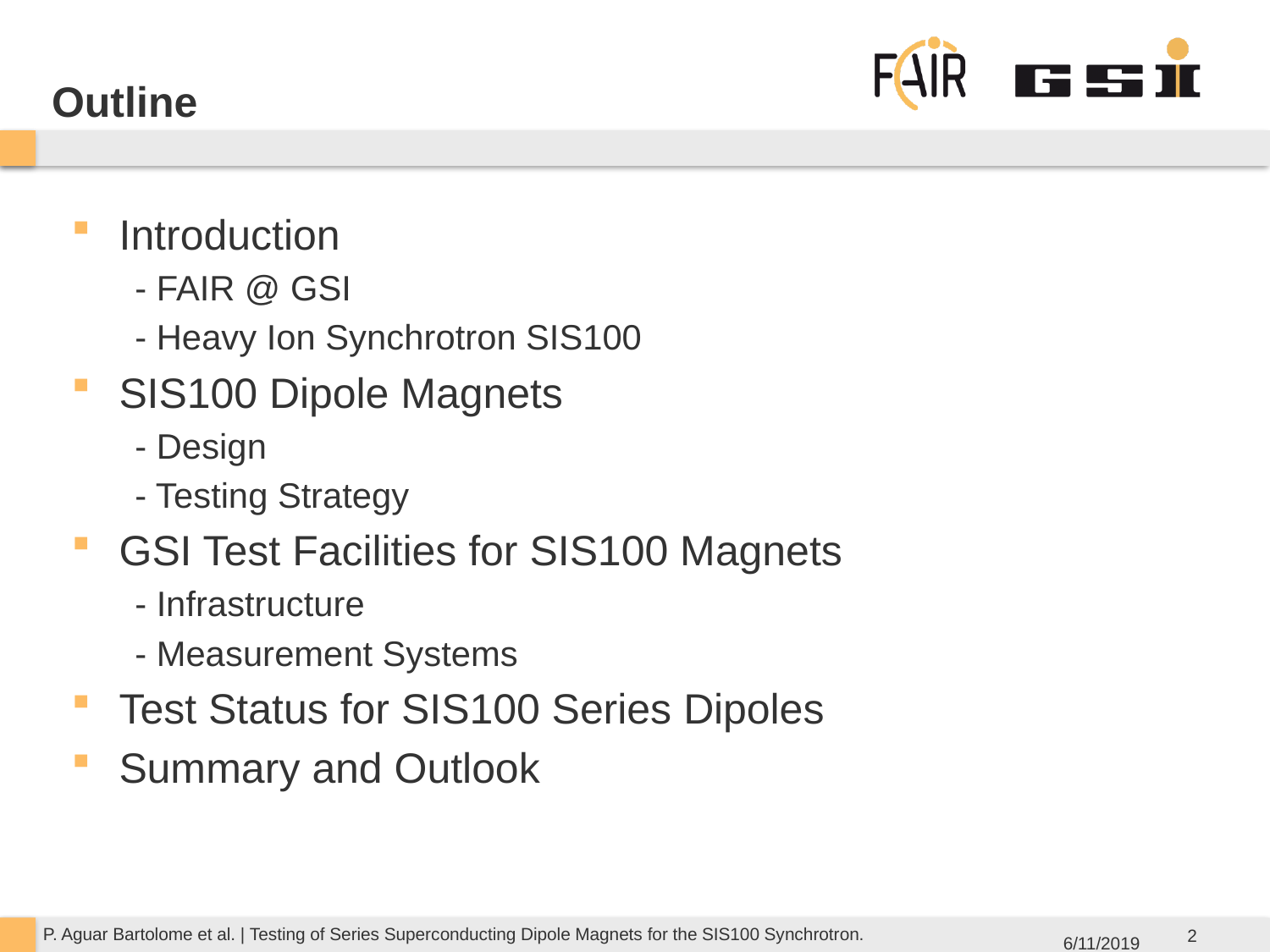

# Outline
Introduction
- FAIR @ GSI
- Heavy Ion Synchrotron SIS100
SIS100 Dipole Magnets
- Design
- Testing Strategy
GSI Test Facilities for SIS100 Magnets
- Infrastructure
- Measurement Systems
Test Status for SIS100 Series Dipoles
Summary and Outlook
2
6/11/2019
P. Aguar Bartolome et al. | Testing of Series Superconducting Dipole Magnets for the SIS100 Synchrotron.